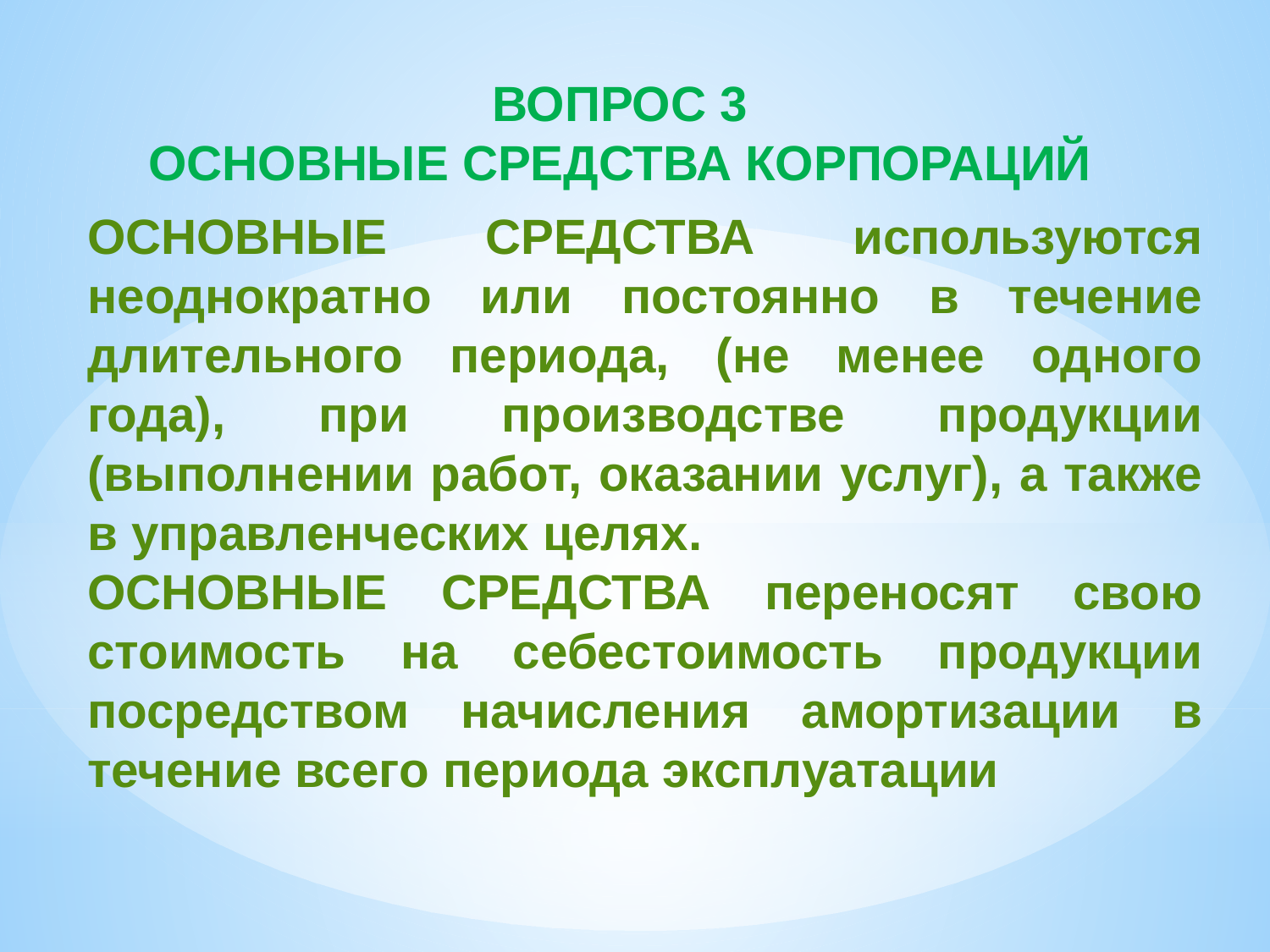

ВОПРОС 3
ОСНОВНЫЕ СРЕДСТВА КОРПОРАЦИЙ
ОСНОВНЫЕ СРЕДСТВА используются неоднократно или постоянно в течение длительного периода, (не менее одного года), при производстве продукции (выполнении работ, оказании услуг), а также в управленческих целях.
ОСНОВНЫЕ СРЕДСТВА переносят свою стоимость на себестоимость продукции посредством начисления амортизации в течение всего периода эксплуатации